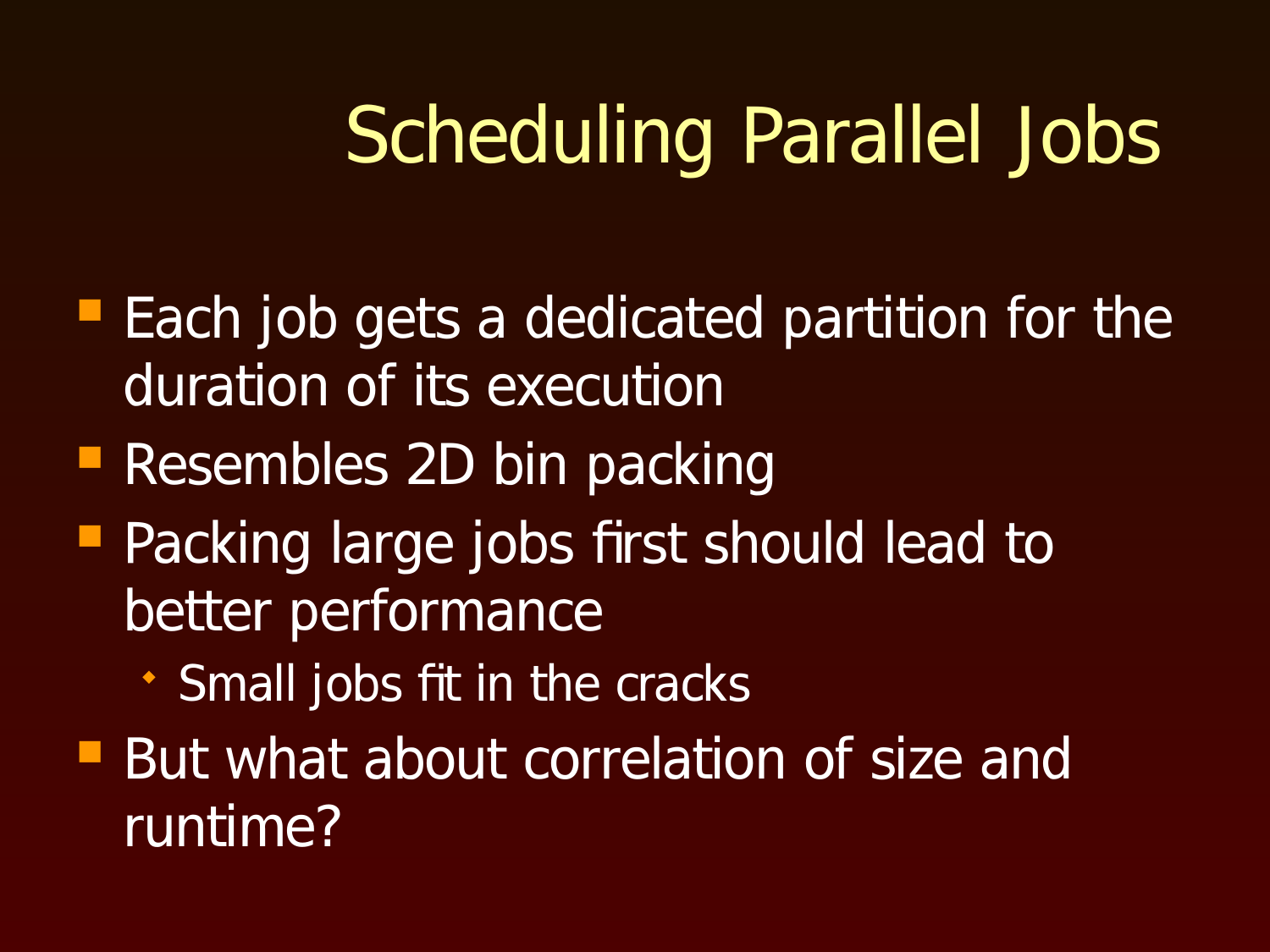

# Scheduling Parallel Jobs
Each job gets a dedicated partition for the duration of its execution
Resembles 2D bin packing
Packing large jobs first should lead to better performance
Small jobs fit in the cracks
But what about correlation of size and runtime?